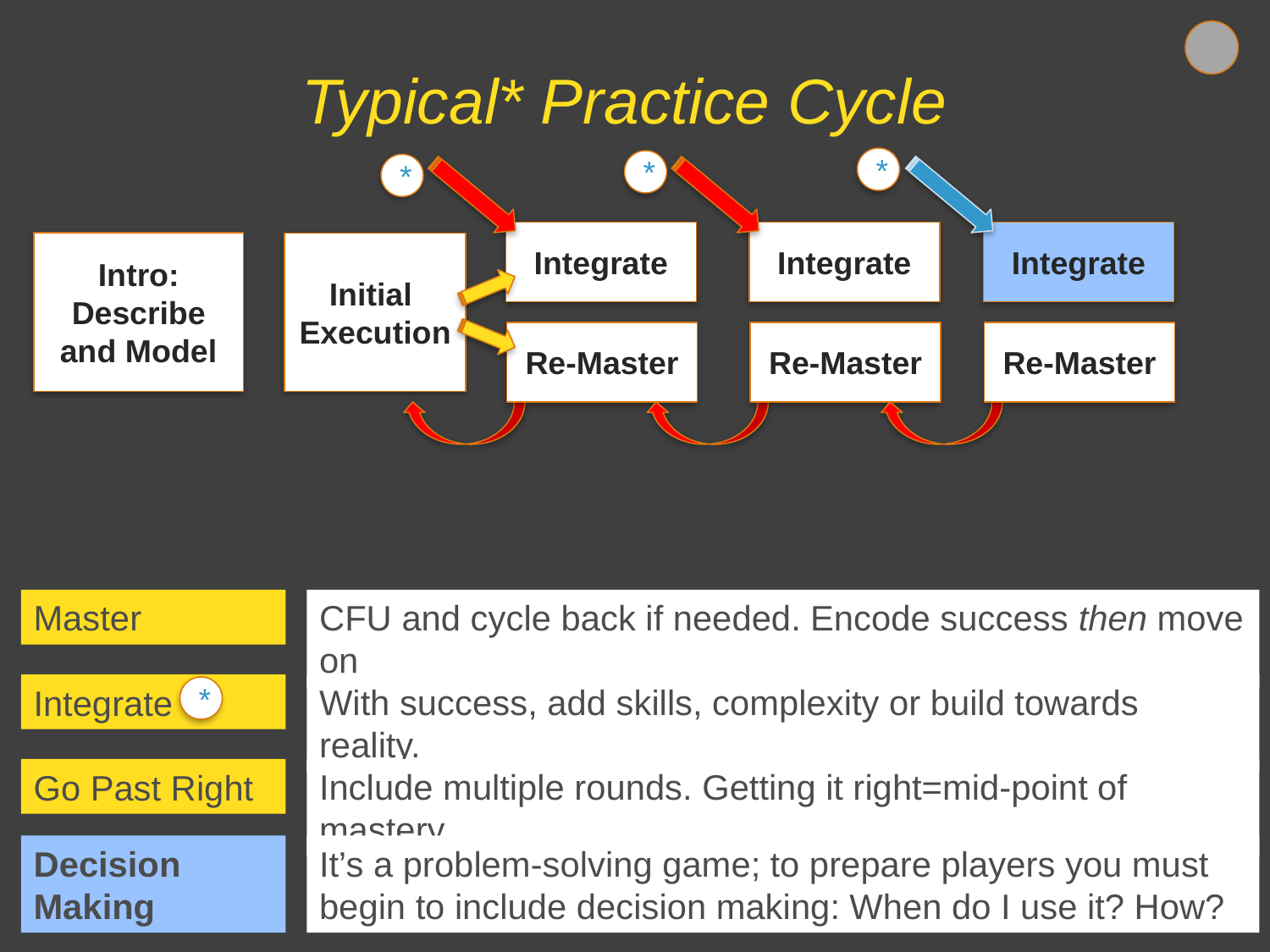

Typical* Practice Cycle
*
*
*

Integrate
Integrate
Integrate
Intro: Describe and Model
Initial
Execution

Re-Master
Re-Master
Re-Master

Master
CFU and cycle back if needed. Encode success then move on
Integrate
With success, add skills, complexity or build towards reality.
*
Go Past Right
Include multiple rounds. Getting it right=mid-point of mastery.
Decision Making
It’s a problem-solving game; to prepare players you must begin to include decision making: When do I use it? How?